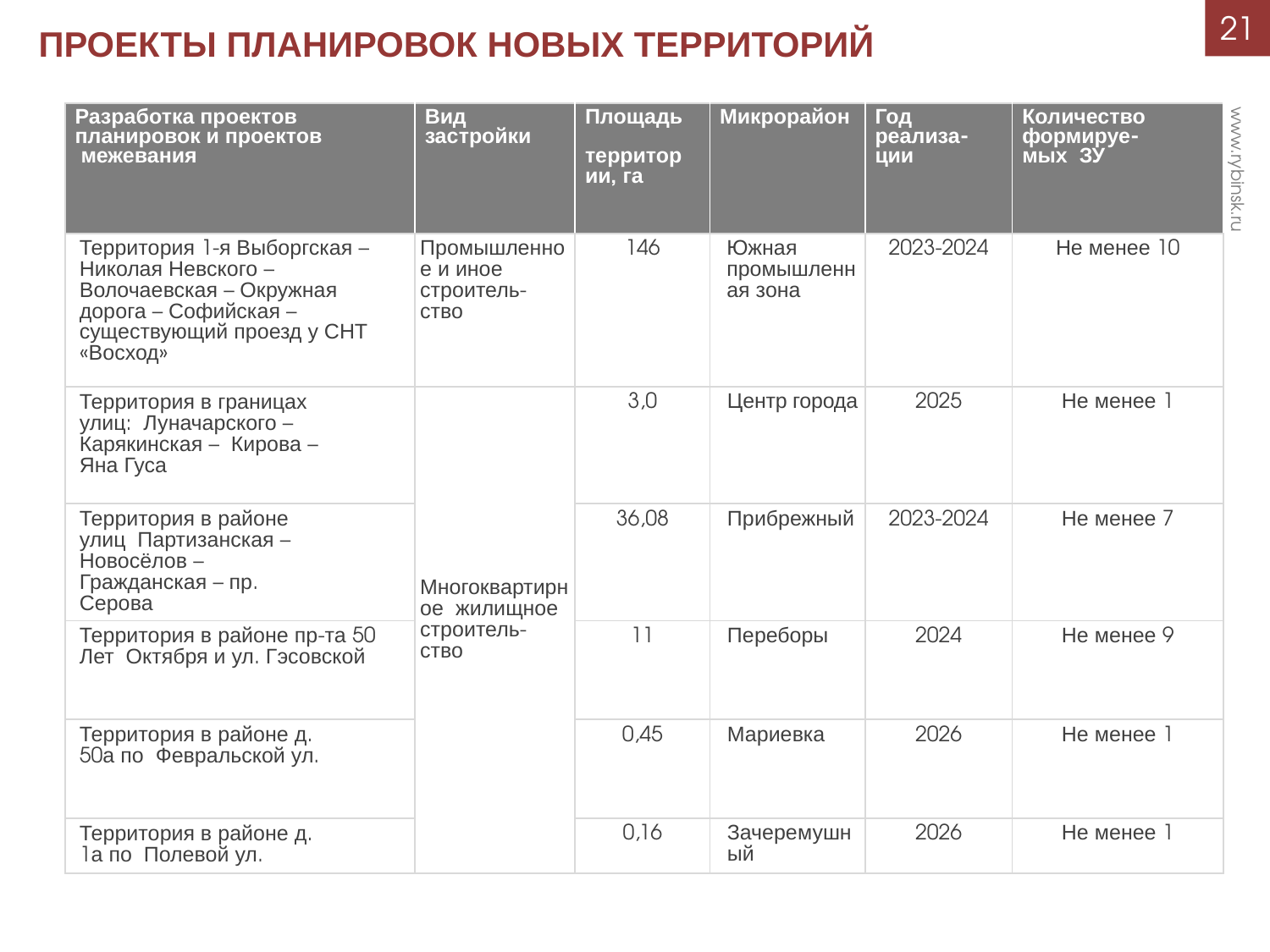

21
ПРОЕКТЫ ПЛАНИРОВОК НОВЫХ ТЕРРИТОРИЙ
| Разработка проектов планировок и проектов межевания | Вид застройки | Площадь территории, га | Микрорайон | Год реализа-ции | Количество формируе-мых ЗУ |
| --- | --- | --- | --- | --- | --- |
| Территория 1-я Выборгская – Николая Невского – Волочаевская – Окружная дорога – Софийская – существующий проезд у СНТ «Восход» | Промышленное и иное строитель-ство | 146 | Южная промышленная зона | 2023-2024 | Не менее 10 |
| Территория в границах улиц: Луначарского – Карякинская – Кирова – Яна Гуса | Многоквартирное жилищное строитель-ство | 3,0 | Центр города | 2025 | Не менее 1 |
| Территория в районе улиц Партизанская – Новосёлов – Гражданская – пр. Серова |  | 36,08 | Прибрежный | 2023-2024 | Не менее 7 |
| Территория в районе пр-та 50 Лет Октября и ул. Гэсовской |  | 11 | Переборы | 2024 | Не менее 9 |
| Территория в районе д. 50а по Февральской ул. |  | 0,45 | Мариевка | 2026 | Не менее 1 |
| Территория в районе д. 1а по Полевой ул. |  | 0,16 | Зачеремушный | 2026 | Не менее 1 |
www.rybinsk.ru
76:20:120306:70
Свободный участок